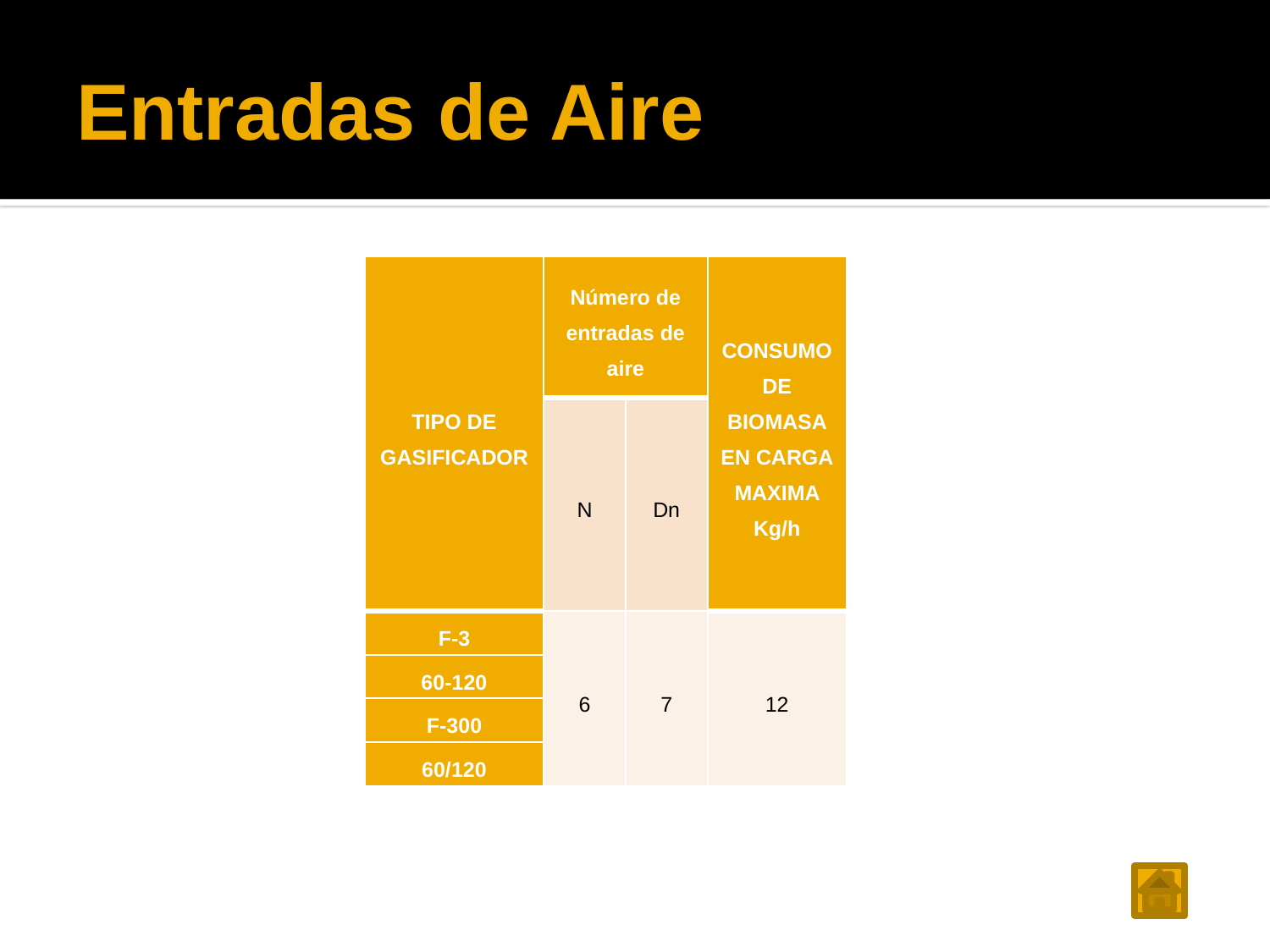

# Entradas de Aire
| TIPO DE GASIFICADOR | Número de entradas de aire |  | CONSUMO DE BIOMASA EN CARGA MAXIMA Kg/h |
| --- | --- | --- | --- |
|  | N | Dn |  |
| F-3 | 6 | 7 | 12 |
| 60-120 |  |  |  |
| F-300 |  |  |  |
| 60/120 |  |  |  |